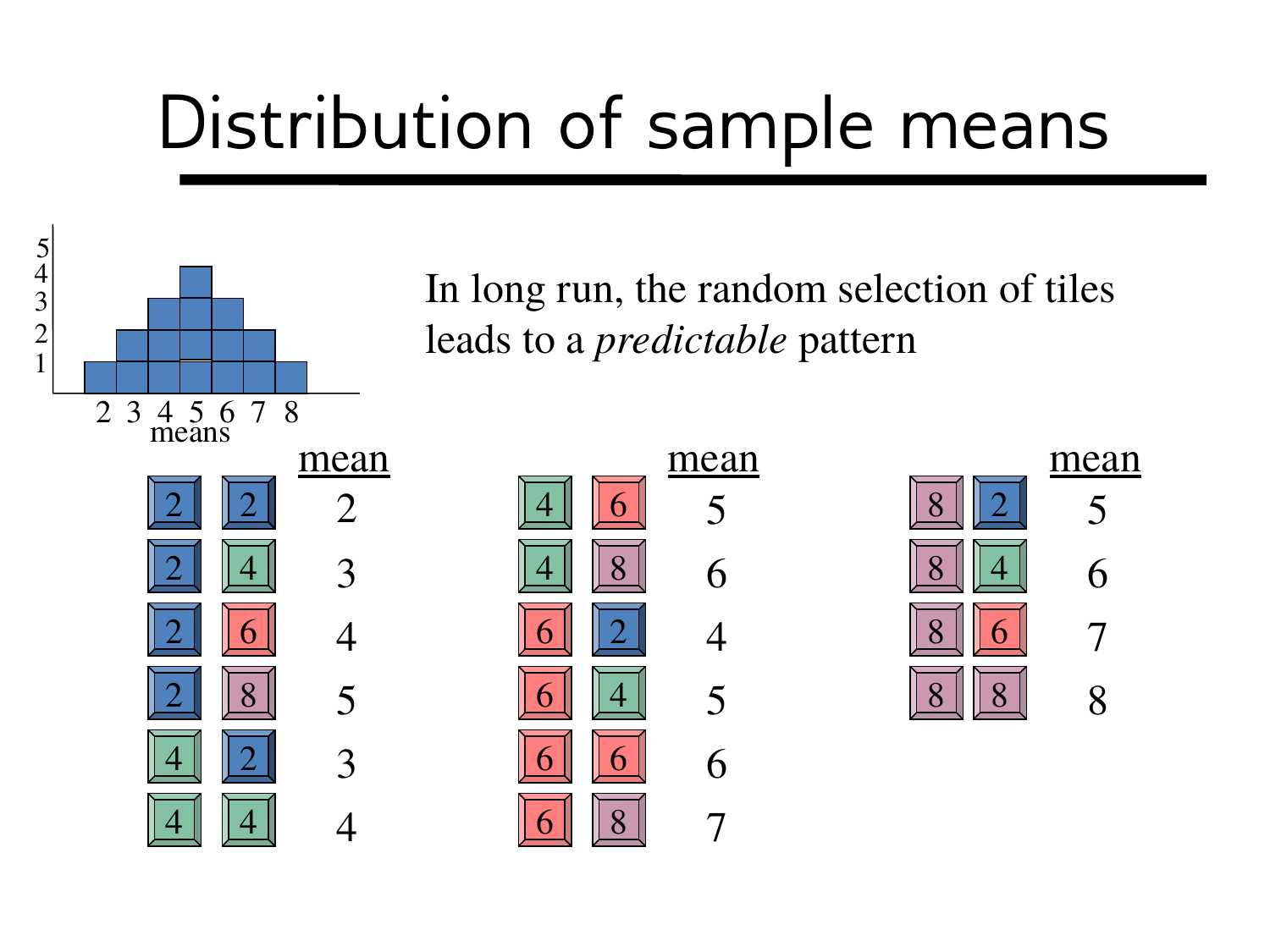

Distribution of sample means
5

4
3
2
1
2
3
4
5
6
7
8

means
In long run, the random selection of tiles leads to a predictable pattern

mean
mean
mean
2
2
2
4
6
5
8
2
5
2
4
3
4
8
6
8
4
6
2
6
4
6
2
4
8
6
7
2
8
5
6
4
5
8
8
8
4
2
3
6
6
6
4
4
4
6
8
7